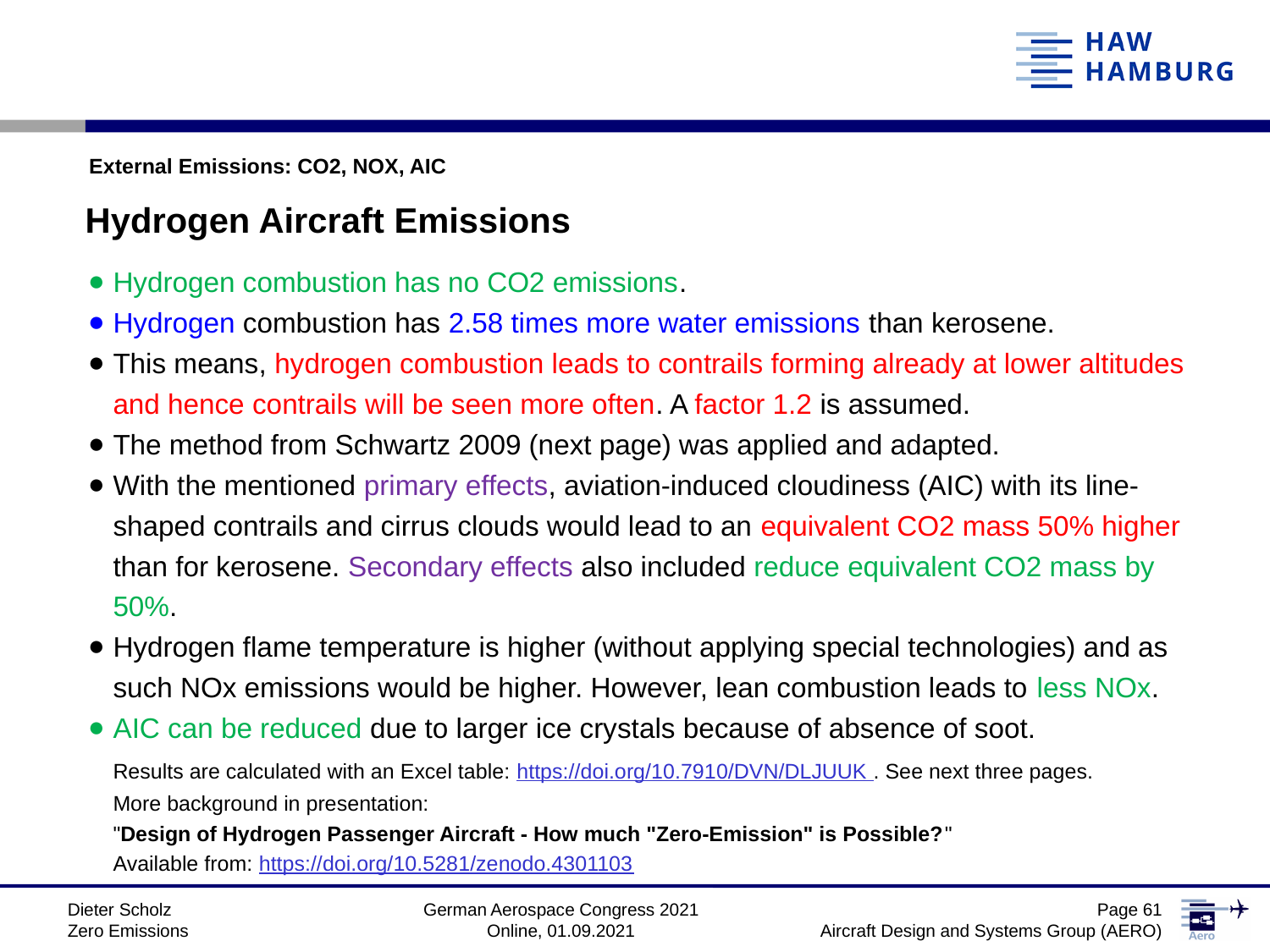

External Emissions: CO2, NOX, AIC
Hydrogen Aircraft Emissions
Hydrogen combustion has no CO2 emissions.
Hydrogen combustion has 2.58 times more water emissions than kerosene.
This means, hydrogen combustion leads to contrails forming already at lower altitudes and hence contrails will be seen more often. A factor 1.2 is assumed.
The method from Schwartz 2009 (next page) was applied and adapted.
With the mentioned primary effects, aviation-induced cloudiness (AIC) with its line-shaped contrails and cirrus clouds would lead to an equivalent CO2 mass 50% higher than for kerosene. Secondary effects also included reduce equivalent CO2 mass by 50%.
Hydrogen flame temperature is higher (without applying special technologies) and as such NOx emissions would be higher. However, lean combustion leads to less NOx.
AIC can be reduced due to larger ice crystals because of absence of soot.
	Results are calculated with an Excel table: https://doi.org/10.7910/DVN/DLJUUK . See next three pages.
	More background in presentation:
	"Design of Hydrogen Passenger Aircraft - How much "Zero-Emission" is Possible?"
	Available from: https://doi.org/10.5281/zenodo.4301103